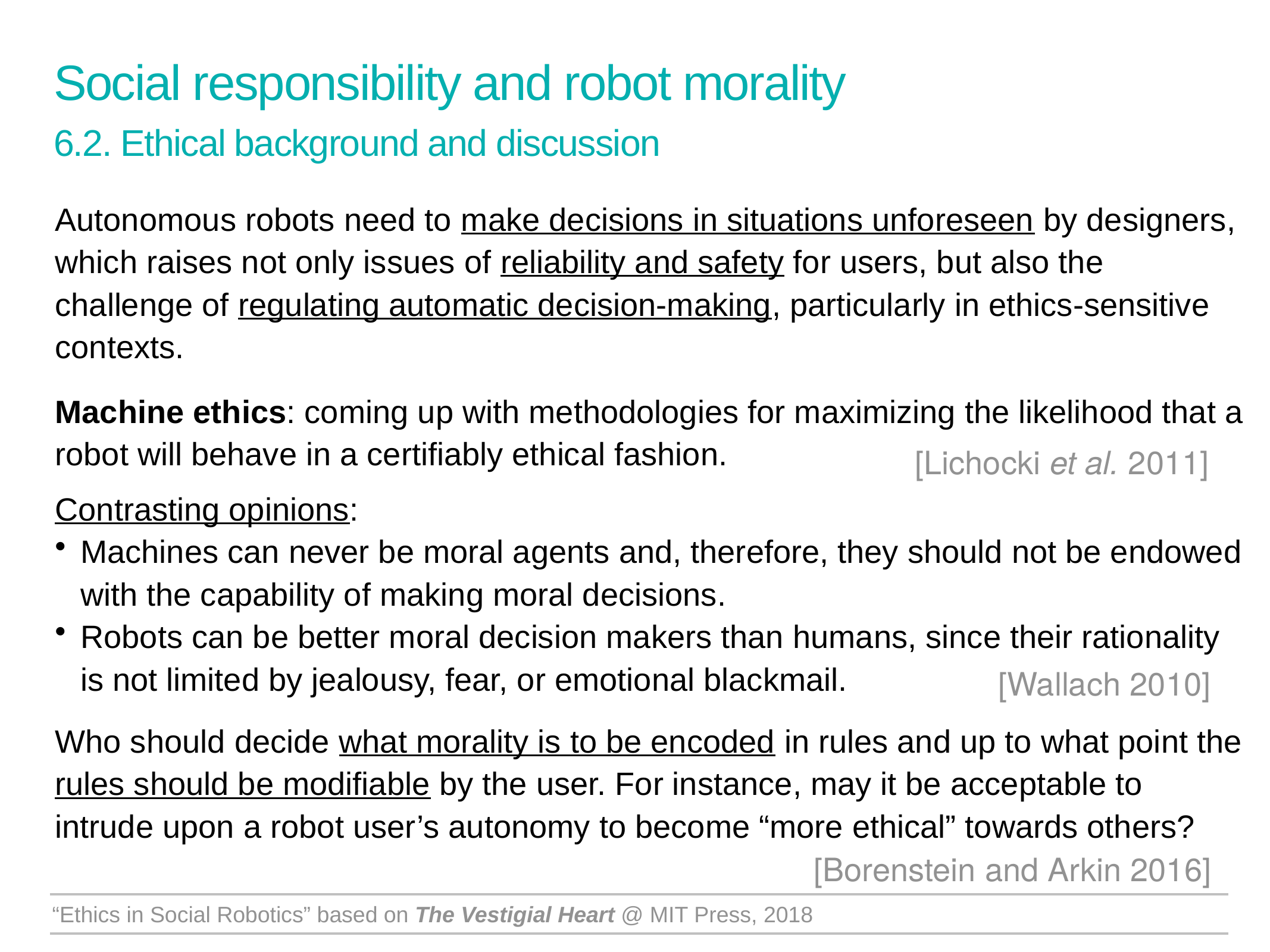

Social responsibility and robot morality
6.2. Ethical background and discussion
Autonomous robots need to make decisions in situations unforeseen by designers, which raises not only issues of reliability and safety for users, but also the challenge of regulating automatic decision-making, particularly in ethics-sensitive contexts.
Machine ethics: coming up with methodologies for maximizing the likelihood that a robot will behave in a certifiably ethical fashion.
Contrasting opinions:
Machines can never be moral agents and, therefore, they should not be endowed with the capability of making moral decisions.
Robots can be better moral decision makers than humans, since their rationality is not limited by jealousy, fear, or emotional blackmail.

Who should decide what morality is to be encoded in rules and up to what point the rules should be modifiable by the user. For instance, may it be acceptable to intrude upon a robot user’s autonomy to become “more ethical” towards others?
[Lichocki et al. 2011]
[Wallach 2010]
[Borenstein and Arkin 2016]